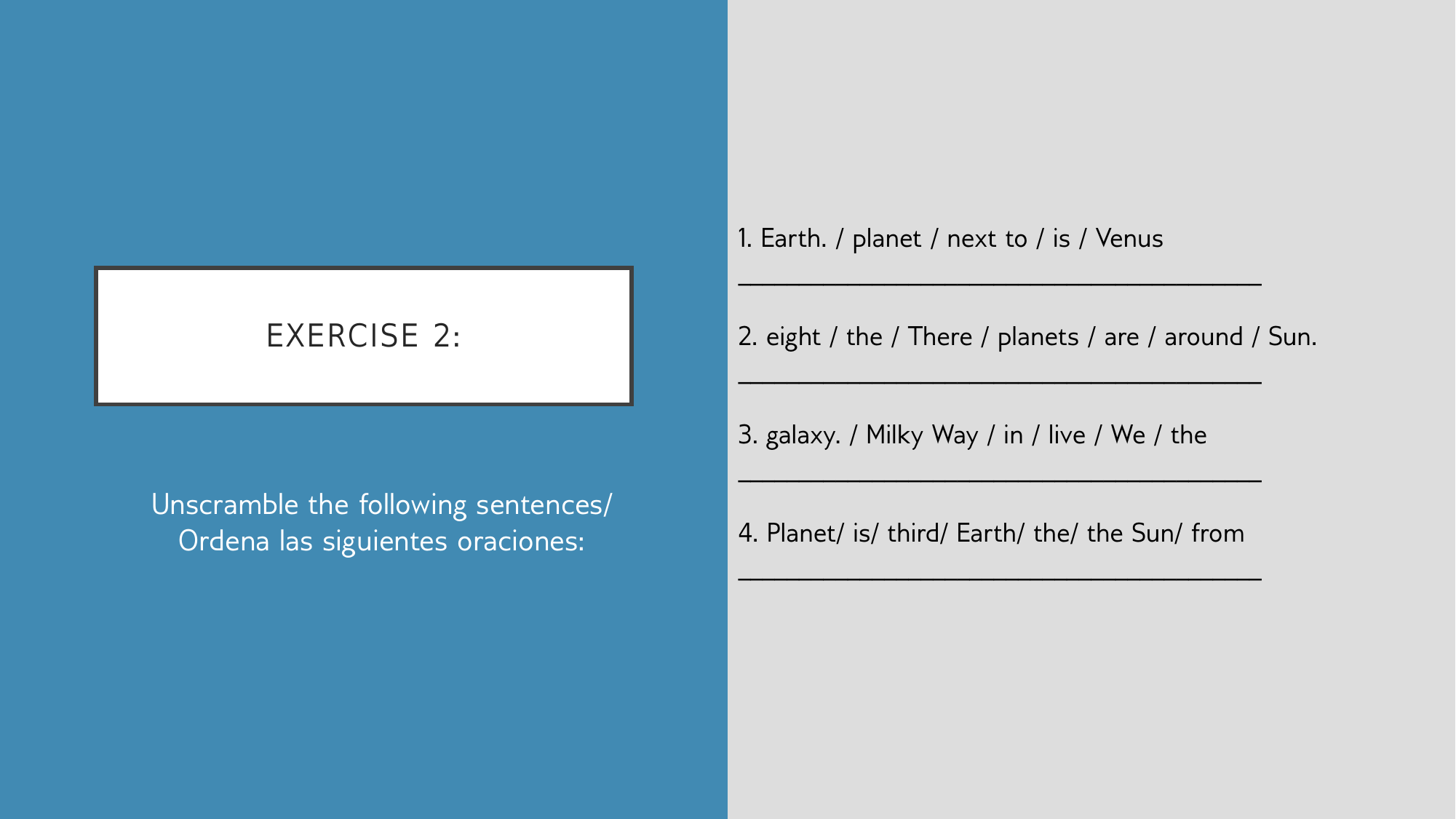

1. Earth. / planet / next to / is / Venus ___________________________________________

2. eight / the / There / planets / are / around / Sun. ___________________________________________

3. galaxy. / Milky Way / in / live / We / the ___________________________________________

4. Planet/ is/ third/ Earth/ the/ the Sun/ from
___________________________________________
# Exercise 2:
Unscramble the following sentences/ Ordena las siguientes oraciones: